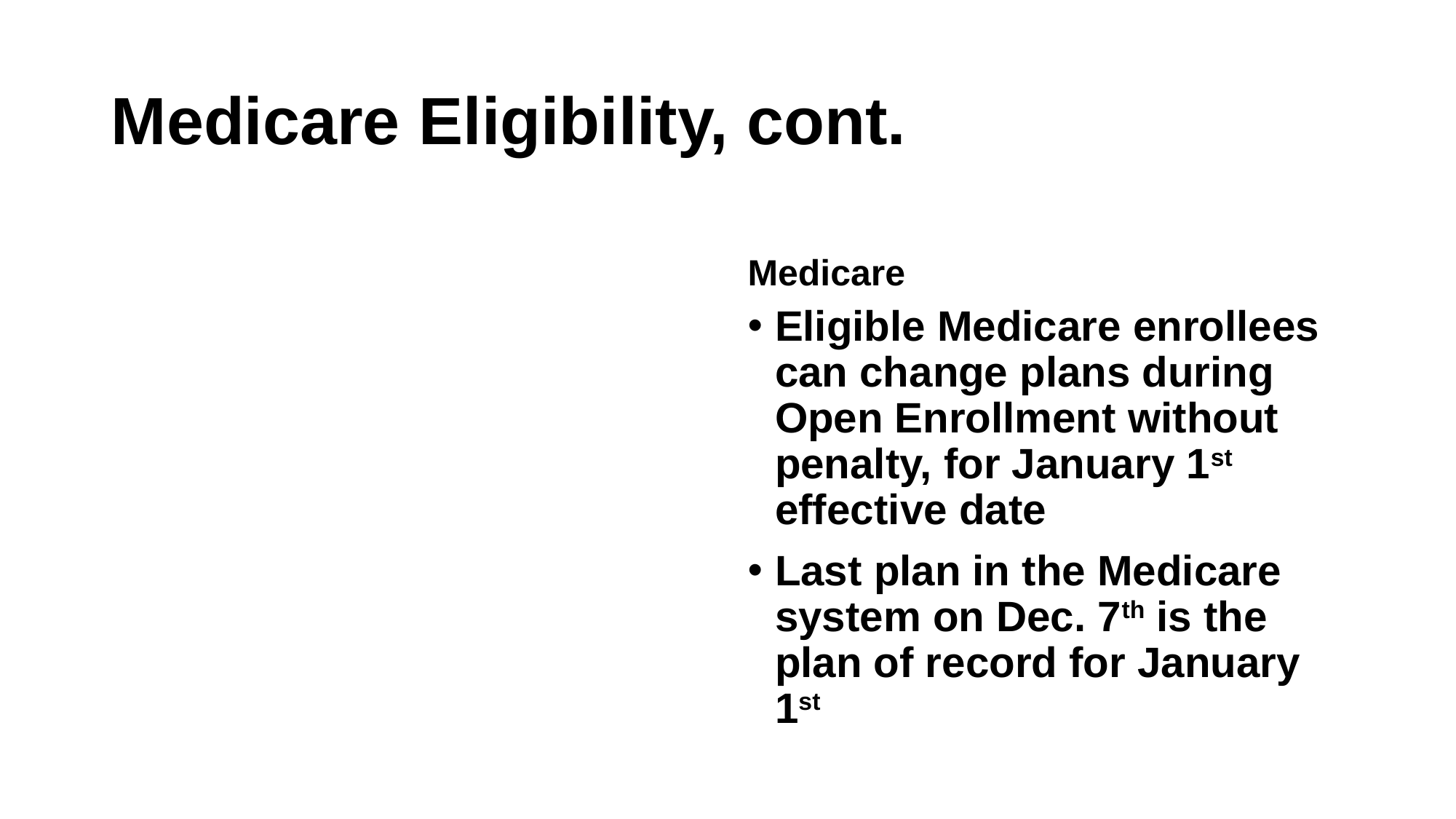

# Medicare Eligibility, cont.

Medicare

Eligible Medicare enrollees can change plans during Open Enrollment without penalty, for January 1st effective date
Last plan in the Medicare system on Dec. 7th is the plan of record for January 1st